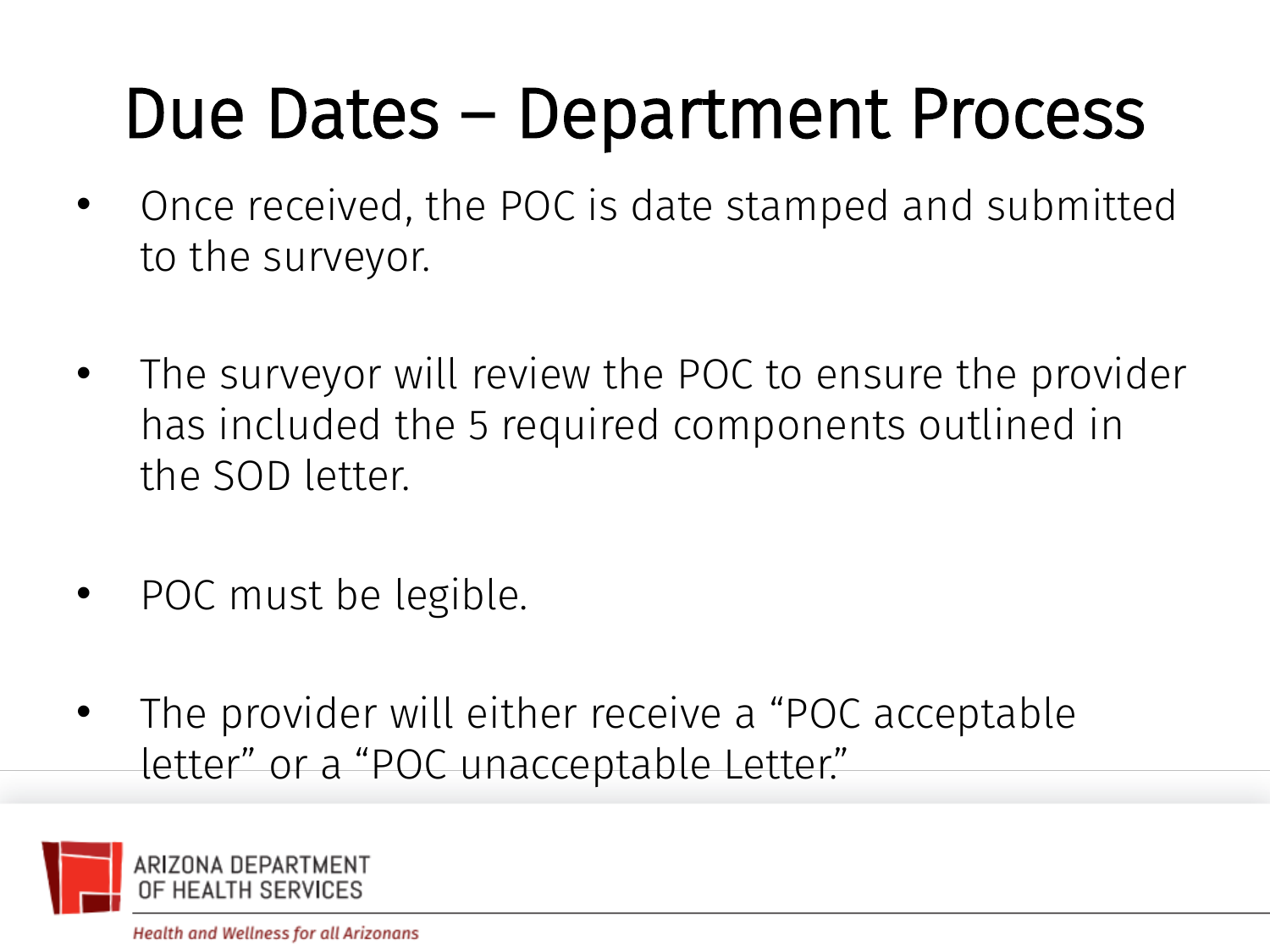

# Due Dates – Department Process
Once received, the POC is date stamped and submitted to the surveyor.

The surveyor will review the POC to ensure the provider has included the 5 required components outlined in the SOD letter.

POC must be legible.

The provider will either receive a “POC acceptable letter” or a “POC unacceptable Letter.”